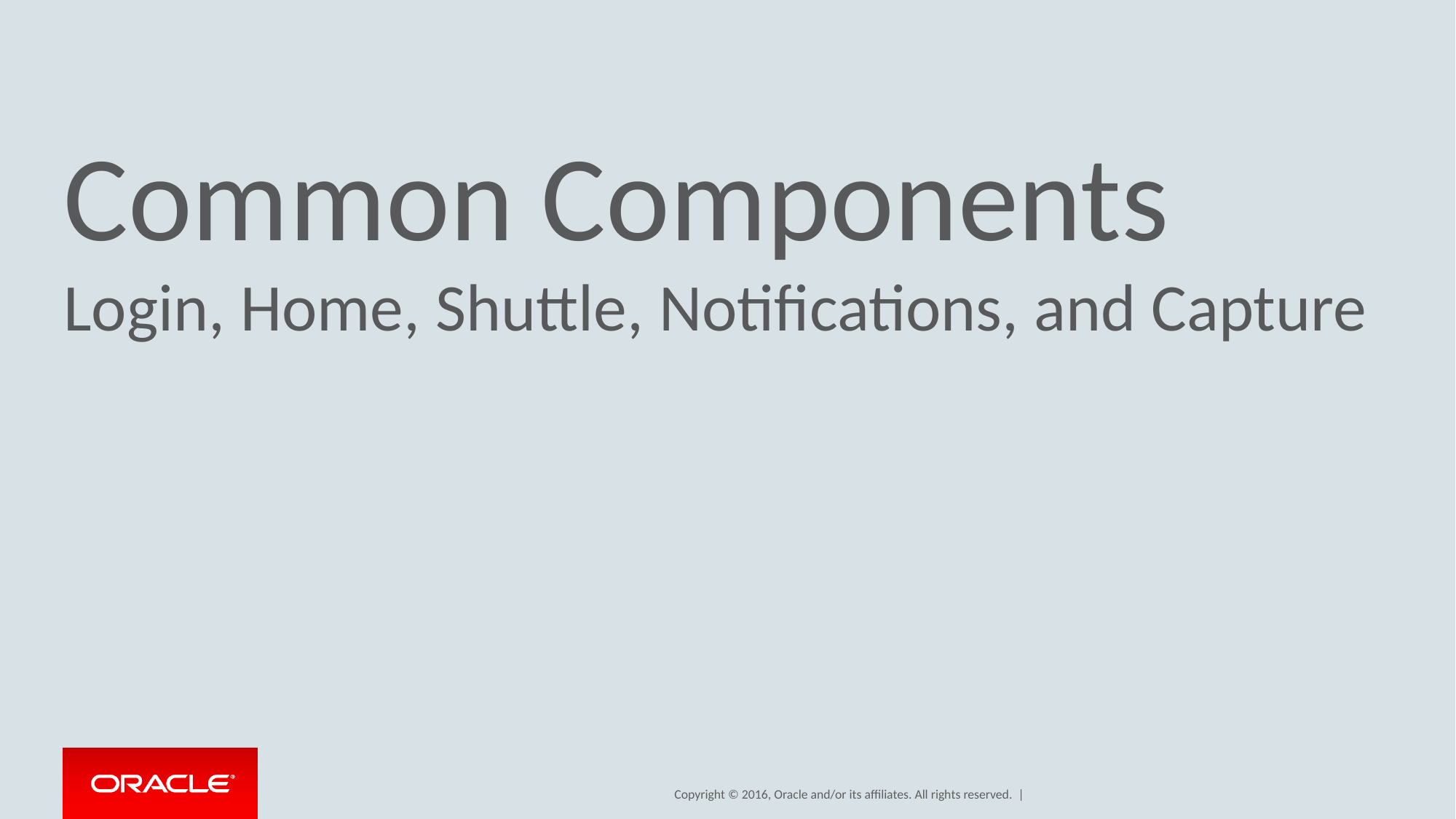

# Common Components
Login, Home, Shuttle, Notifications, and Capture